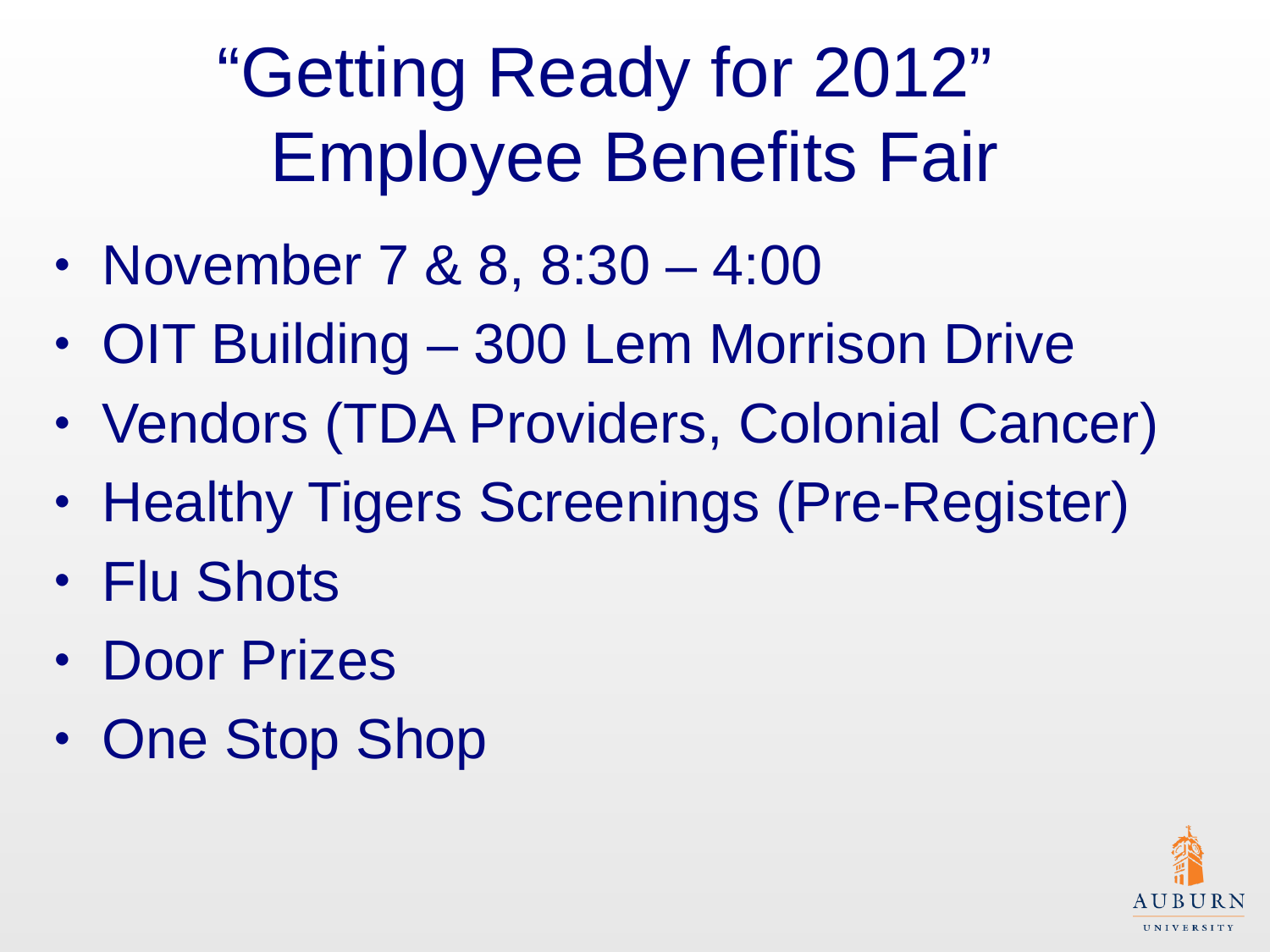

# “Getting Ready for 2012”    Employee Benefits Fair
November 7 & 8, 8:30 – 4:00
OIT Building – 300 Lem Morrison Drive
Vendors (TDA Providers, Colonial Cancer)
Healthy Tigers Screenings (Pre-Register)
Flu Shots
Door Prizes
One Stop Shop